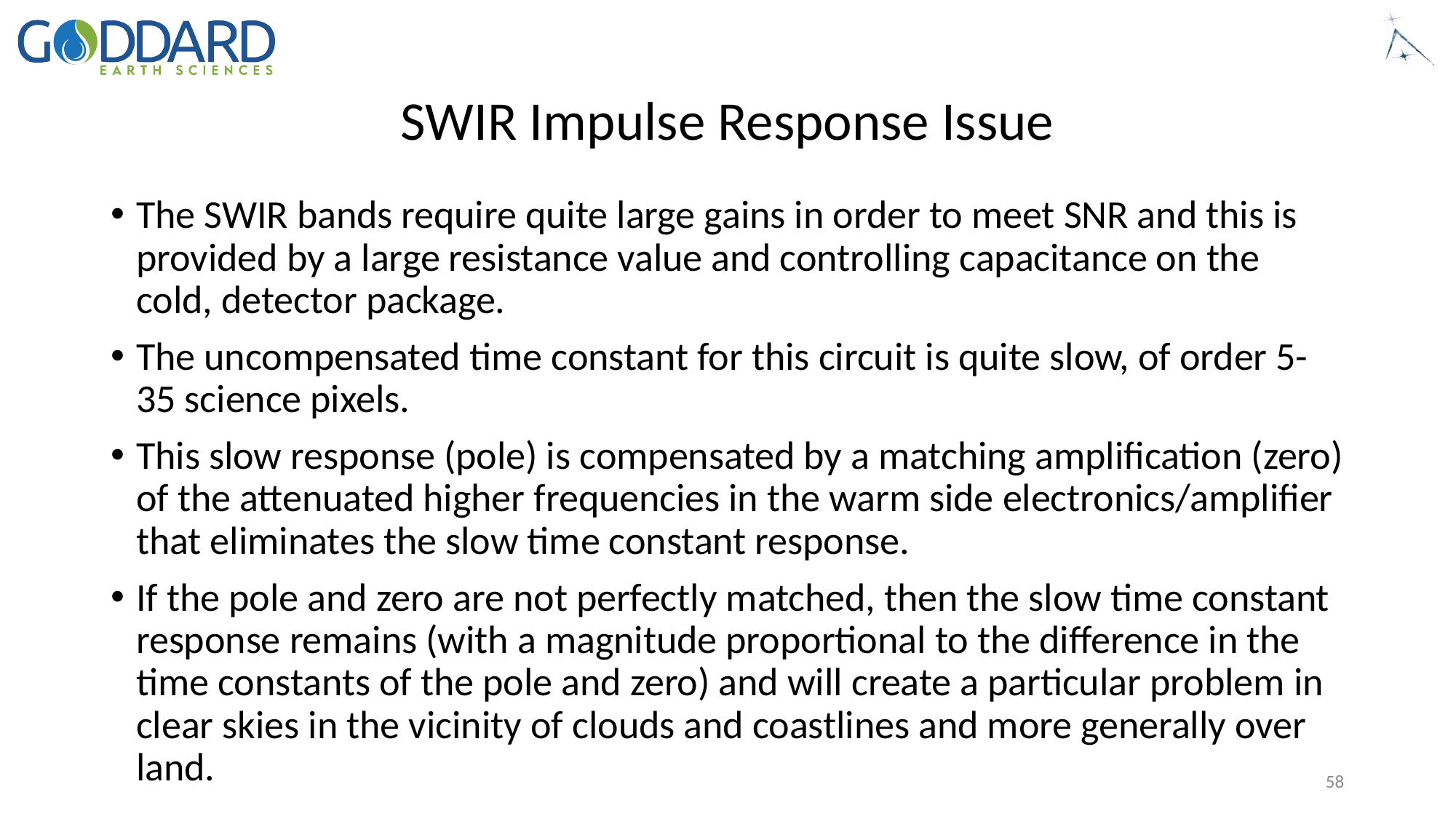

# SWIR Impulse Response Issue
The SWIR bands require quite large gains in order to meet SNR and this is provided by a large resistance value and controlling capacitance on the cold, detector package.
The uncompensated time constant for this circuit is quite slow, of order 5-35 science pixels.
This slow response (pole) is compensated by a matching amplification (zero) of the attenuated higher frequencies in the warm side electronics/amplifier that eliminates the slow time constant response.
If the pole and zero are not perfectly matched, then the slow time constant response remains (with a magnitude proportional to the difference in the time constants of the pole and zero) and will create a particular problem in clear skies in the vicinity of clouds and coastlines and more generally over land.
58